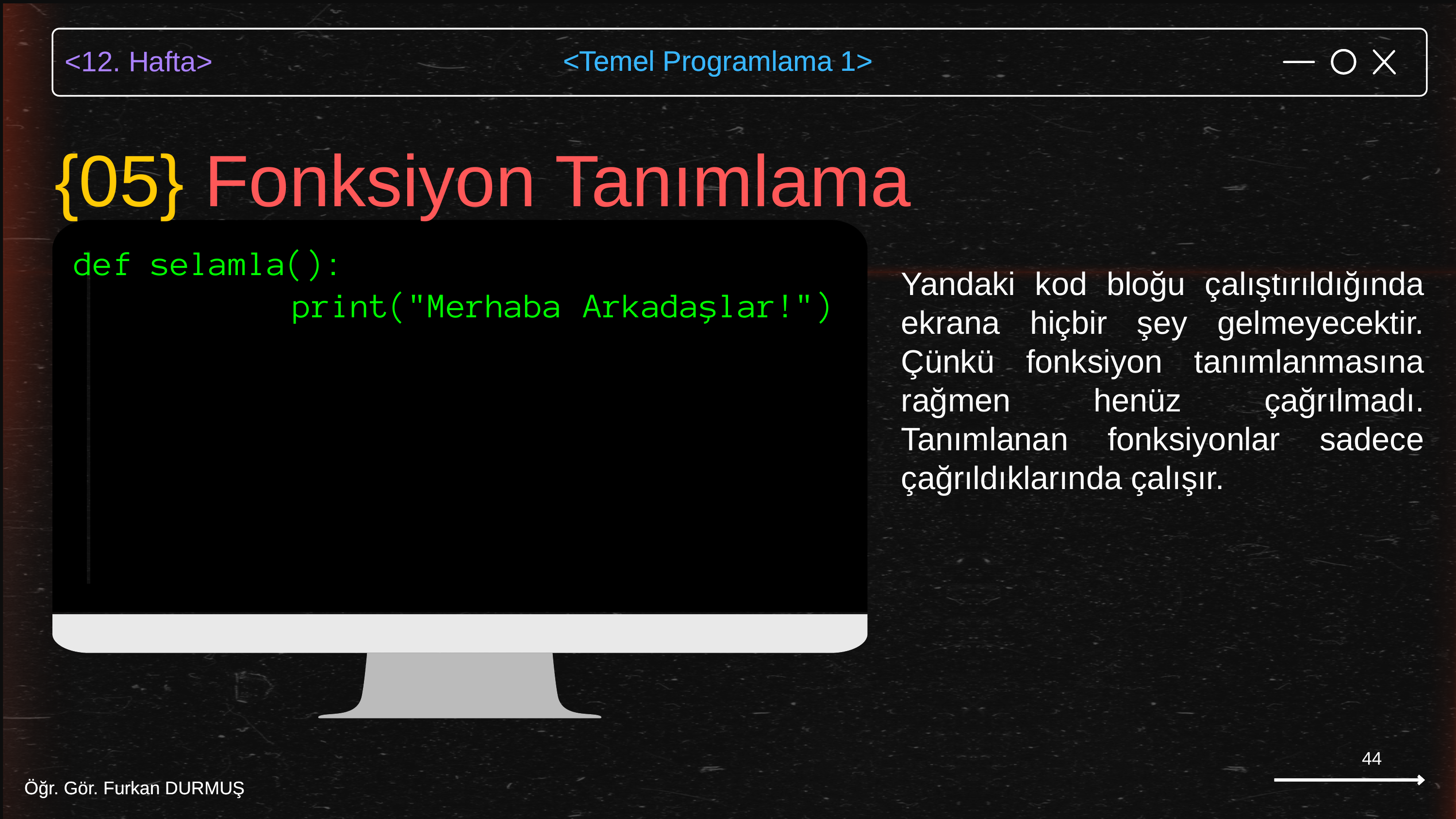

<Temel Programlama 1>

Öğr. Gör. Furkan DURMUŞ
{05} Fonksiyon Tanımlama

def selamla():
			print("Merhaba	Arkadaşlar!")
Yandaki kod bloğu çalıştırıldığında ekrana hiçbir şey gelmeyecektir. Çünkü fonksiyon tanımlanmasına rağmen henüz çağrılmadı. Tanımlanan fonksiyonlar sadece çağrıldıklarında çalışır.
44